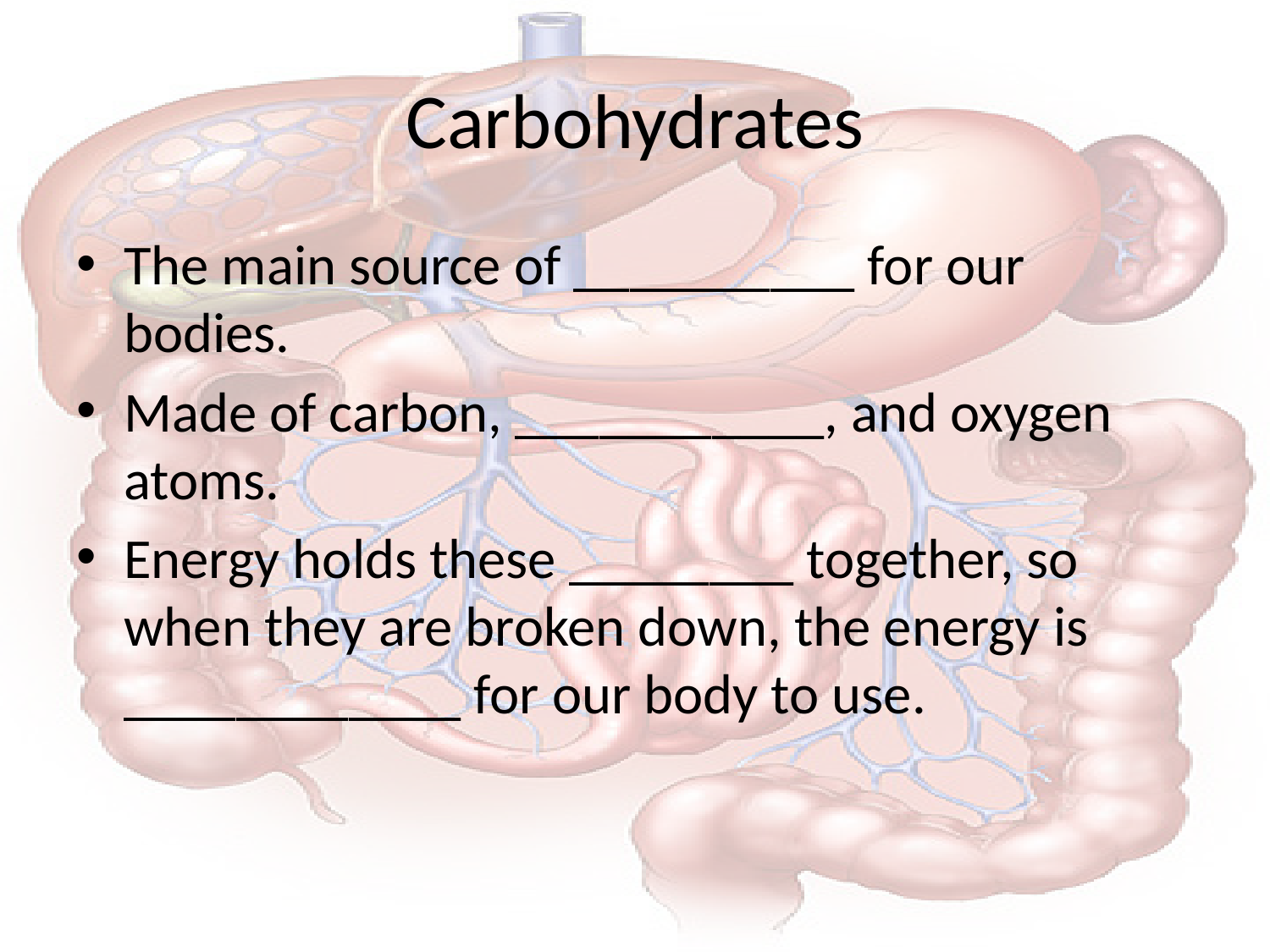

# Carbohydrates
The main source of __________ for our bodies.
Made of carbon, ___________, and oxygen atoms.
Energy holds these ________ together, so when they are broken down, the energy is ____________ for our body to use.